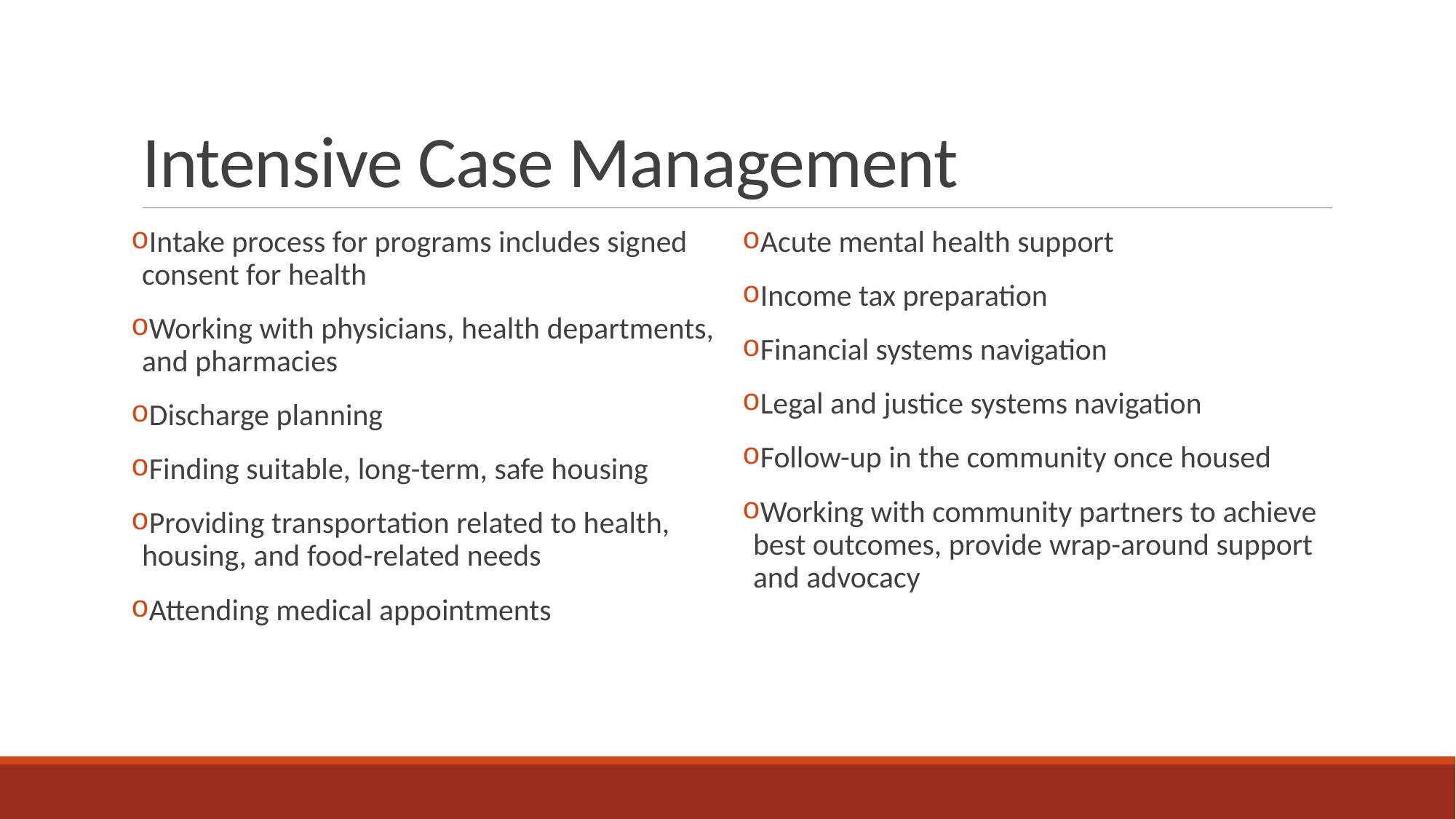

# Intensive Case Management
Intake process for programs includes signed consent for health
Working with physicians, health departments, and pharmacies
Discharge planning
Finding suitable, long-term, safe housing
Providing transportation related to health, housing, and food-related needs
Attending medical appointments

Acute mental health support
Income tax preparation
Financial systems navigation
Legal and justice systems navigation
Follow-up in the community once housed
Working with community partners to achieve best outcomes, provide wrap-around support and advocacy